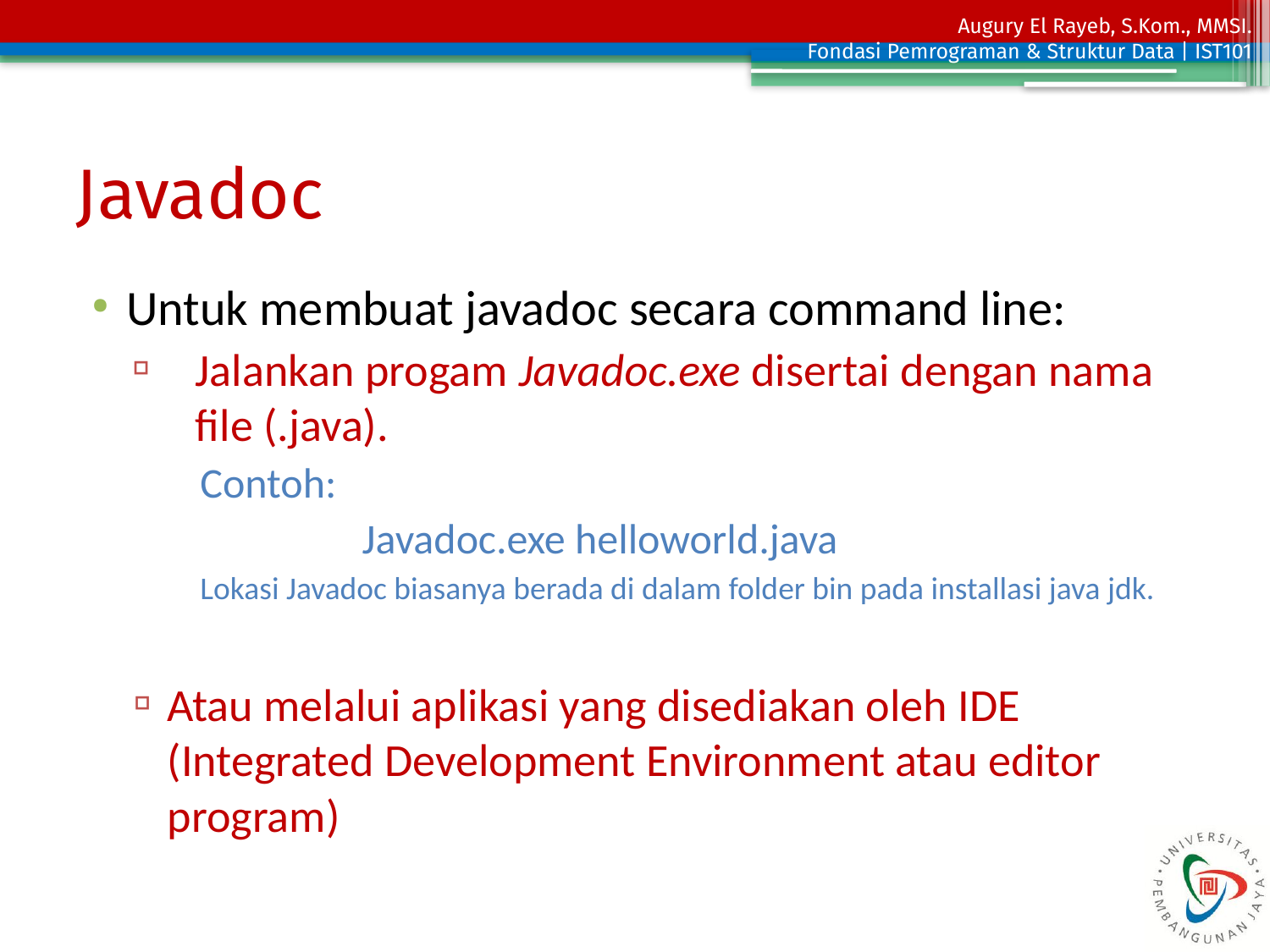

# Javadoc
Untuk membuat javadoc secara command line:
Jalankan progam Javadoc.exe disertai dengan nama file (.java).
Contoh:
Javadoc.exe helloworld.java
Lokasi Javadoc biasanya berada di dalam folder bin pada installasi java jdk.

Atau melalui aplikasi yang disediakan oleh IDE (Integrated Development Environment atau editor program)